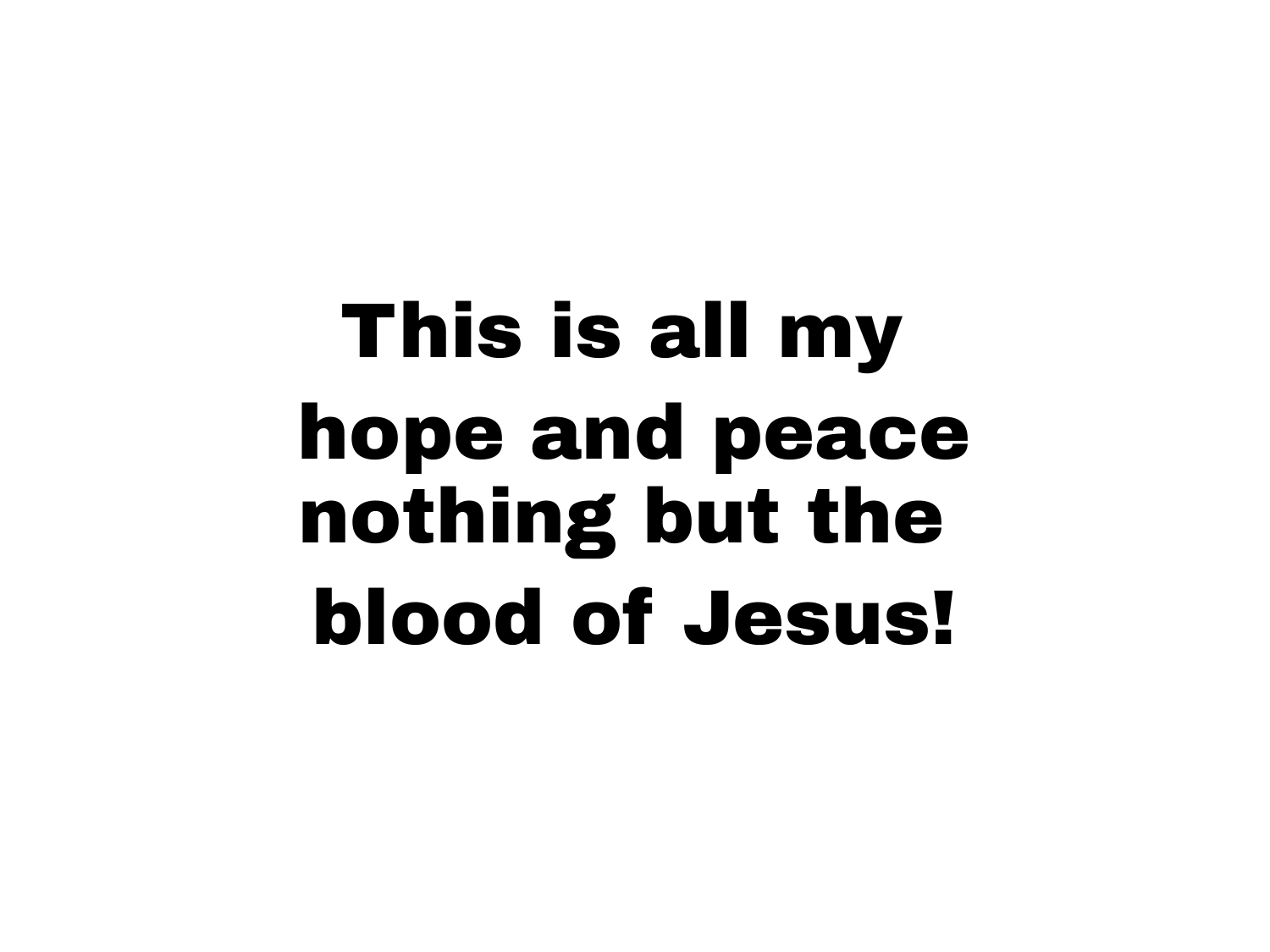

This is all my
hope and peace
nothing but the
blood of Jesus!